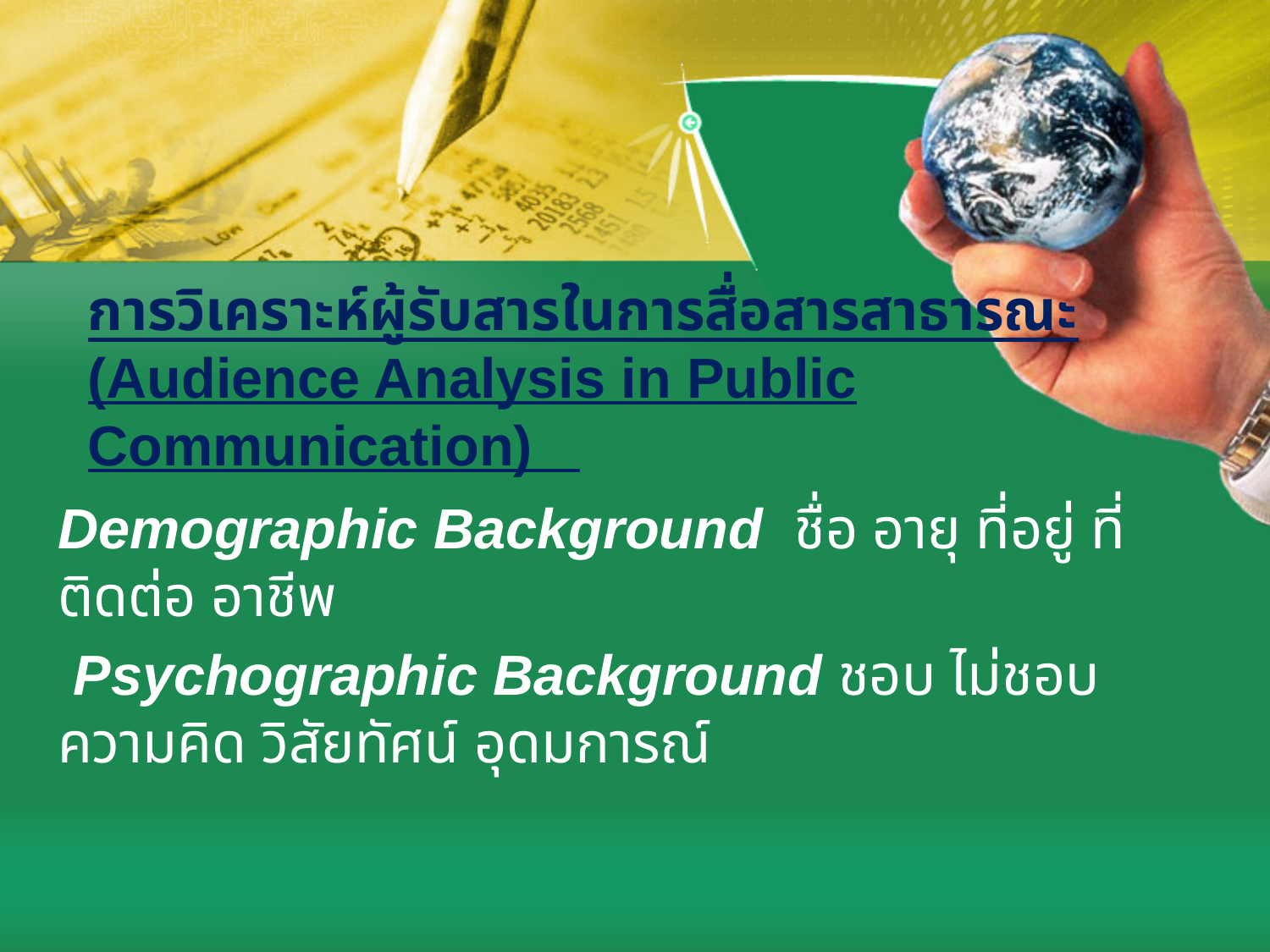

# การวิเคราะห์ผู้รับสารในการสื่อสารสาธารณะ (Audience Analysis in Public Communication)
Demographic Background  ชื่อ อายุ ที่อยู่ ที่ติดต่อ อาชีพ
 Psychographic Background ชอบ ไม่ชอบ ความคิด วิสัยทัศน์ อุดมการณ์